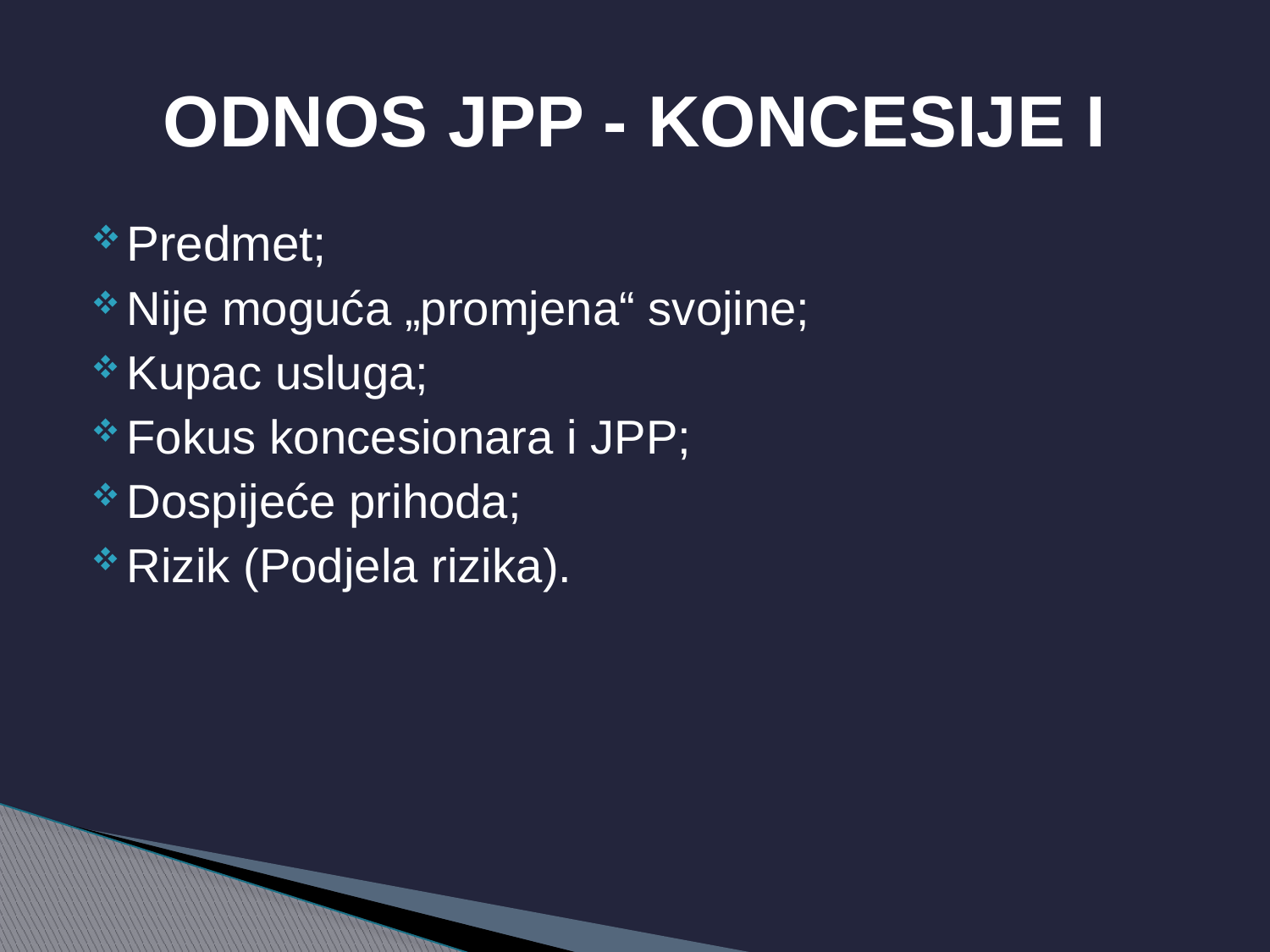

# ODNOS JPP - KONCESIJE I
Predmet;
Nije moguća „promjena“ svojine;
Kupac usluga;
Fokus koncesionara i JPP;
Dospijeće prihoda;
Rizik (Podjela rizika).